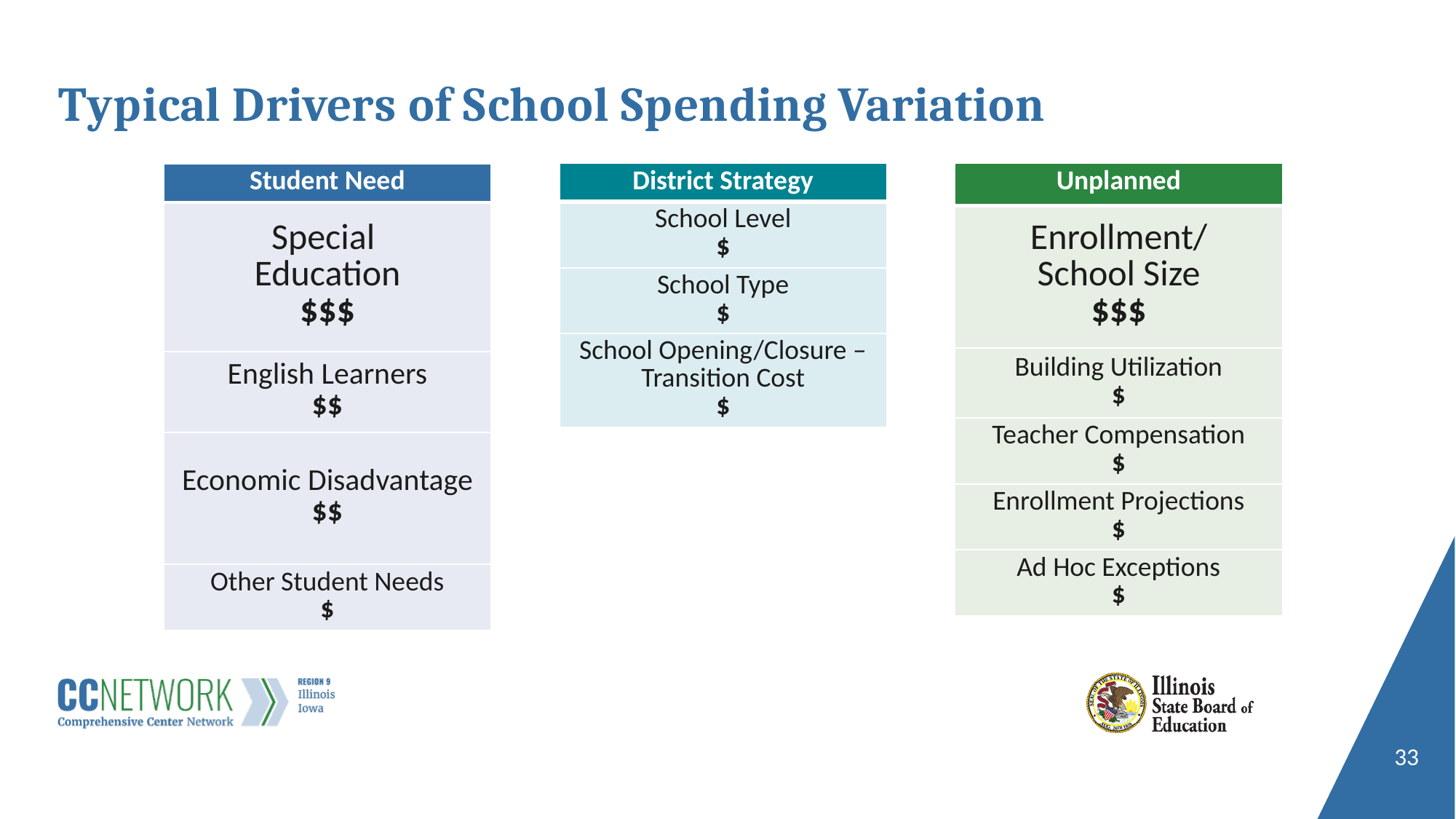

# Typical Drivers of School Spending Variation
| District Strategy |
| --- |
| School Level $ |
| School Type $ |
| School Opening/Closure – Transition Cost $ |
| Unplanned |
| --- |
| Enrollment/ School Size $$$ |
| Building Utilization $ |
| Teacher Compensation $ |
| Enrollment Projections $ |
| Ad Hoc Exceptions $ |
| Student Need |
| --- |
| Special Education $$$ |
| English Learners $$ |
| Economic Disadvantage $$ |
| Other Student Needs $ |
33